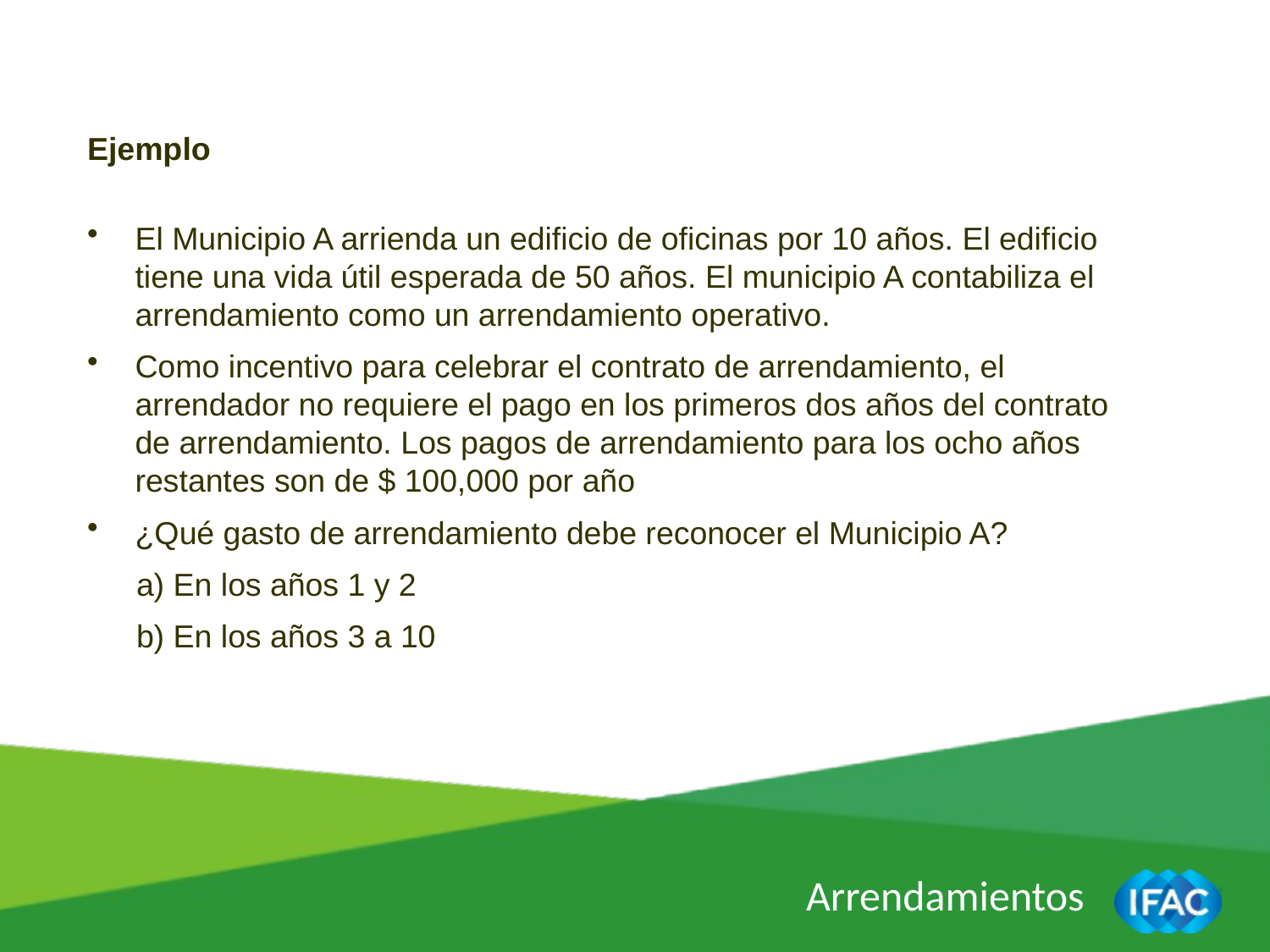

Ejemplo

El Municipio A arrienda un edificio de oficinas por 10 años. El edificio tiene una vida útil esperada de 50 años. El municipio A contabiliza el arrendamiento como un arrendamiento operativo.
Como incentivo para celebrar el contrato de arrendamiento, el arrendador no requiere el pago en los primeros dos años del contrato de arrendamiento. Los pagos de arrendamiento para los ocho años restantes son de $ 100,000 por año
¿Qué gasto de arrendamiento debe reconocer el Municipio A?
a) En los años 1 y 2
b) En los años 3 a 10

Arrendamientos